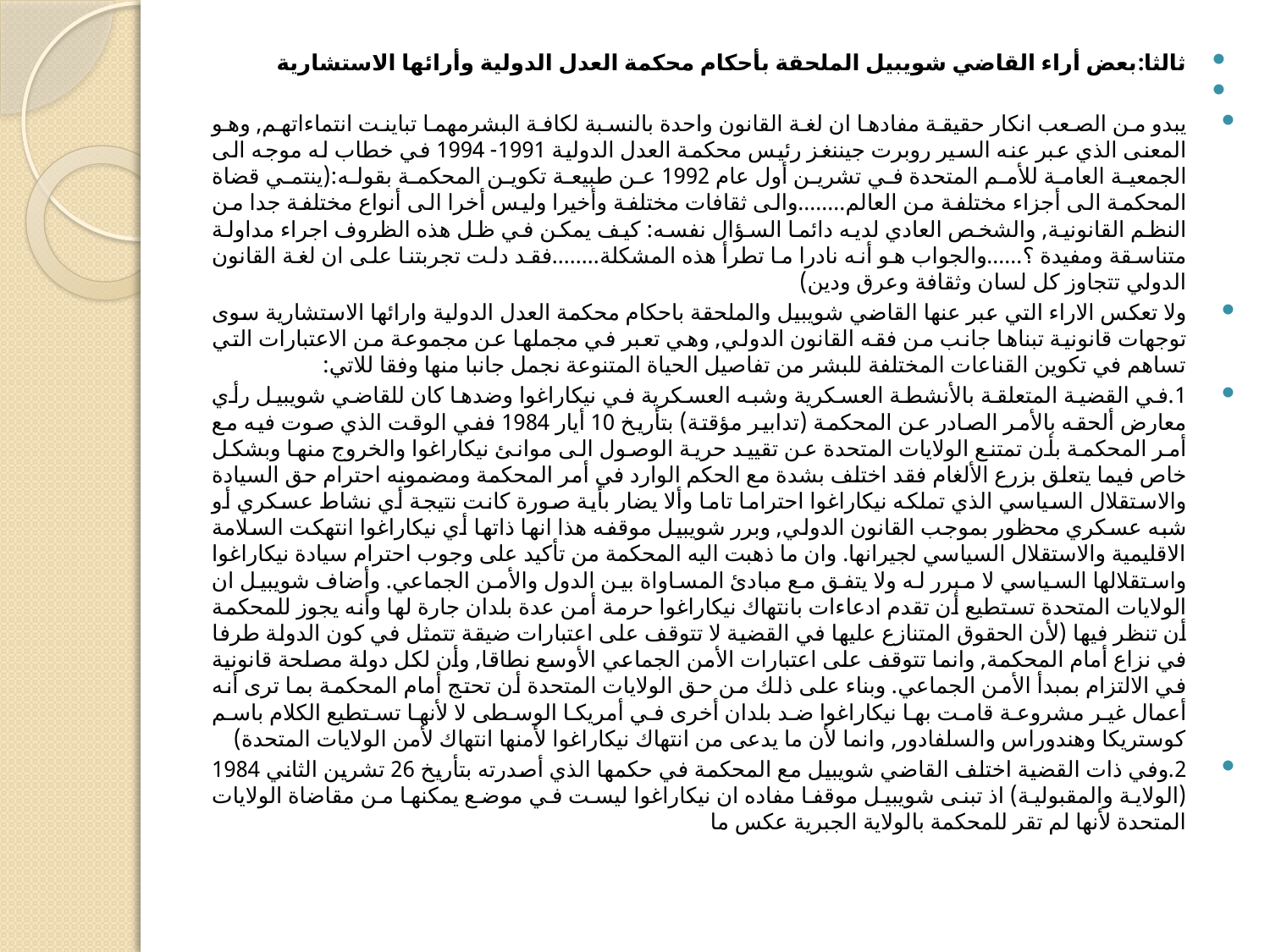

ثالثا:بعض أراء القاضي شويبيل الملحقة بأحكام محكمة العدل الدولية وأرائها الاستشارية

يبدو من الصعب انكار حقيقة مفادها ان لغة القانون واحدة بالنسبة لكافة البشرمهما تباينت انتماءاتهم, وهو المعنى الذي عبر عنه السير روبرت جيننغز رئيس محكمة العدل الدولية 1991- 1994 في خطاب له موجه الى الجمعية العامة للأمم المتحدة في تشرين أول عام 1992 عن طبيعة تكوين المحكمة بقوله:(ينتمي قضاة المحكمة الى أجزاء مختلفة من العالم........والى ثقافات مختلفة وأخيرا وليس أخرا الى أنواع مختلفة جدا من النظم القانونية, والشخص العادي لديه دائما السؤال نفسه: كيف يمكن في ظل هذه الظروف اجراء مداولة متناسقة ومفيدة ؟......والجواب هو أنه نادرا ما تطرأ هذه المشكلة........فقد دلت تجربتنا على ان لغة القانون الدولي تتجاوز كل لسان وثقافة وعرق ودين)
ولا تعكس الاراء التي عبر عنها القاضي شويبيل والملحقة باحكام محكمة العدل الدولية وارائها الاستشارية سوى توجهات قانونية تبناها جانب من فقه القانون الدولي, وهي تعبر في مجملها عن مجموعة من الاعتبارات التي تساهم في تكوين القناعات المختلفة للبشر من تفاصيل الحياة المتنوعة نجمل جانبا منها وفقا للاتي:
1.في القضية المتعلقة بالأنشطة العسكرية وشبه العسكرية في نيكاراغوا وضدها كان للقاضي شويبيل رأي معارض ألحقه بالأمر الصادر عن المحكمة (تدابير مؤقتة) بتأريخ 10 أيار 1984 ففي الوقت الذي صوت فيه مع أمر المحكمة بأن تمتنع الولايات المتحدة عن تقييد حرية الوصول الى موانئ نيكاراغوا والخروج منها وبشكل خاص فيما يتعلق بزرع الألغام فقد اختلف بشدة مع الحكم الوارد في أمر المحكمة ومضمونه احترام حق السيادة والاستقلال السياسي الذي تملكه نيكاراغوا احتراما تاما وألا يضار بأية صورة كانت نتيجة أي نشاط عسكري أو شبه عسكري محظور بموجب القانون الدولي, وبرر شويبيل موقفه هذا انها ذاتها أي نيكاراغوا انتهكت السلامة الاقليمية والاستقلال السياسي لجيرانها. وان ما ذهبت اليه المحكمة من تأكيد على وجوب احترام سيادة نيكاراغوا واستقلالها السياسي لا مبرر له ولا يتفق مع مبادئ المساواة بين الدول والأمن الجماعي. وأضاف شويبيل ان الولايات المتحدة تستطيع أن تقدم ادعاءات بانتهاك نيكاراغوا حرمة أمن عدة بلدان جارة لها وأنه يجوز للمحكمة أن تنظر فيها (لأن الحقوق المتنازع عليها في القضية لا تتوقف على اعتبارات ضيقة تتمثل في كون الدولة طرفا في نزاع أمام المحكمة, وانما تتوقف على اعتبارات الأمن الجماعي الأوسع نطاقا, وأن لكل دولة مصلحة قانونية في الالتزام بمبدأ الأمن الجماعي. وبناء على ذلك من حق الولايات المتحدة أن تحتج أمام المحكمة بما ترى أنه أعمال غير مشروعة قامت بها نيكاراغوا ضد بلدان أخرى في أمريكا الوسطى لا لأنها تستطيع الكلام باسم كوستريكا وهندوراس والسلفادور, وانما لأن ما يدعى من انتهاك نيكاراغوا لأمنها انتهاك لأمن الولايات المتحدة)
2.وفي ذات القضية اختلف القاضي شويبيل مع المحكمة في حكمها الذي أصدرته بتأريخ 26 تشرين الثاني 1984 (الولاية والمقبولية) اذ تبنى شويبيل موقفا مفاده ان نيكاراغوا ليست في موضع يمكنها من مقاضاة الولايات المتحدة لأنها لم تقر للمحكمة بالولاية الجبرية عكس ما